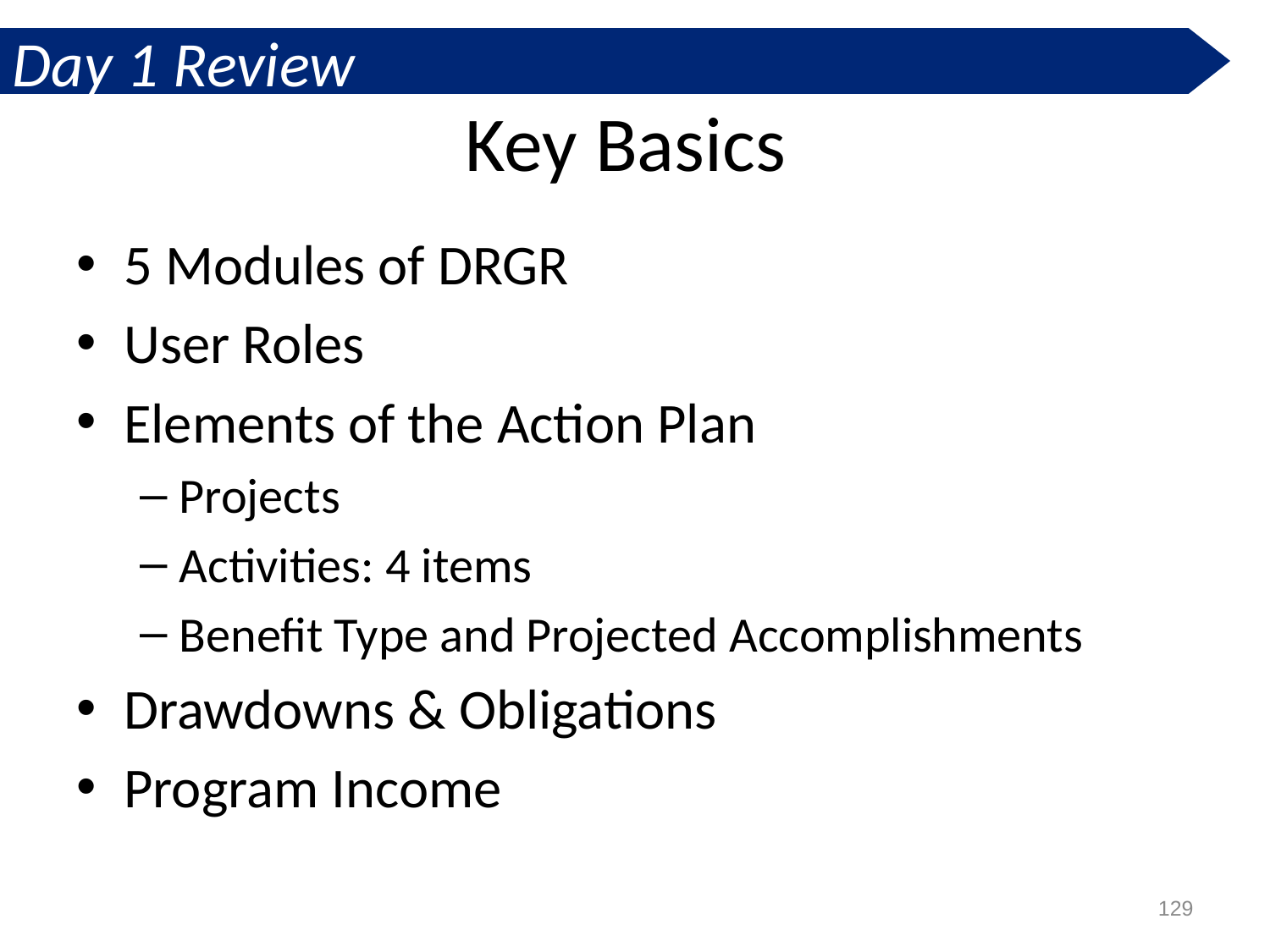

Day 1 Review
# Key Basics
5 Modules of DRGR
User Roles
Elements of the Action Plan
Projects
Activities: 4 items
Benefit Type and Projected Accomplishments
Drawdowns & Obligations
Program Income

129